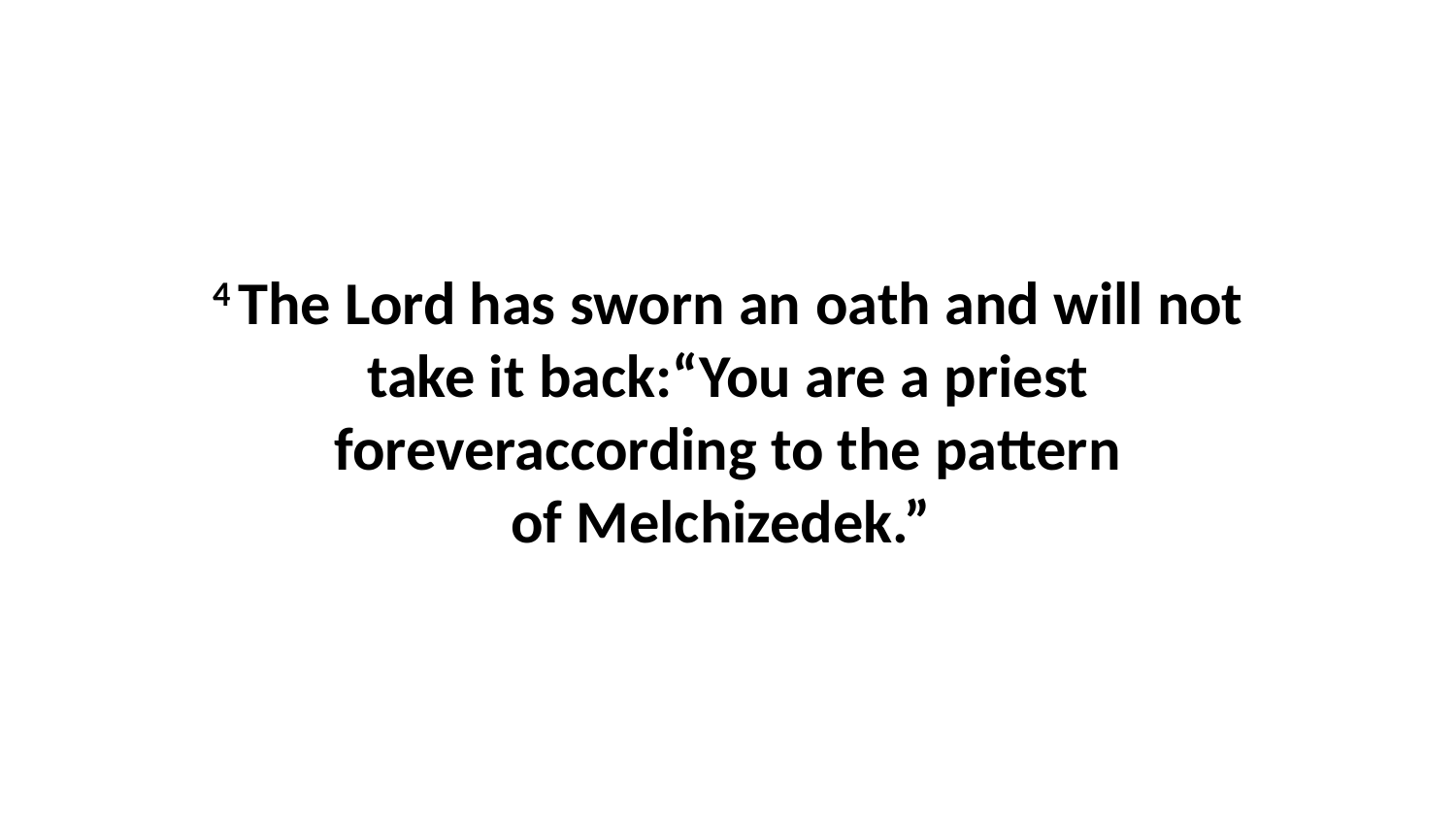

4 The Lord has sworn an oath and will not take it back:“You are a priest foreveraccording to the pattern of Melchizedek.”